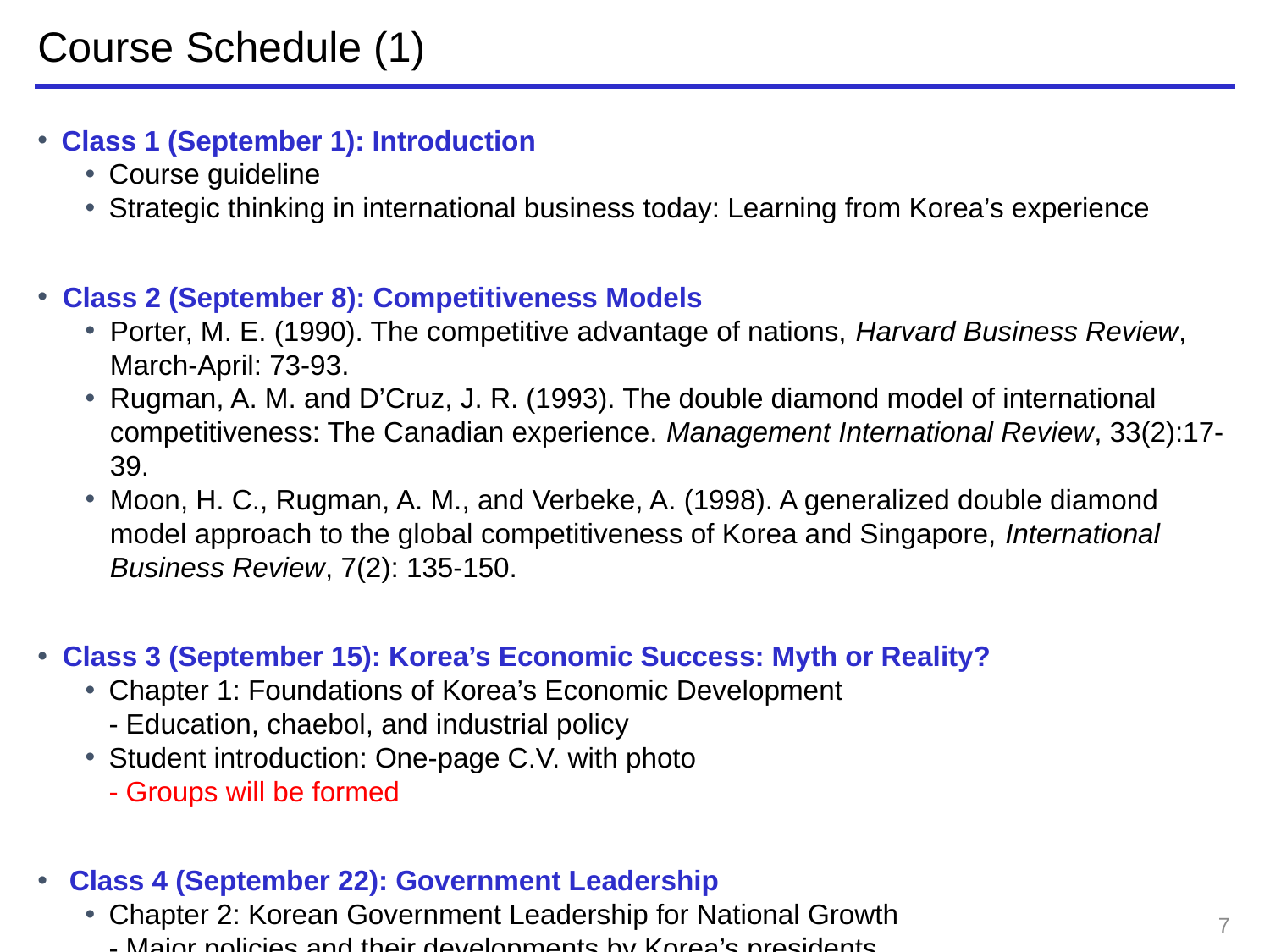

# Course Schedule (1)
Class 1 (September 1): Introduction
Course guideline
Strategic thinking in international business today: Learning from Korea’s experience

Class 2 (September 8): Competitiveness Models
Porter, M. E. (1990). The competitive advantage of nations, Harvard Business Review, March-April: 73-93.
Rugman, A. M. and D’Cruz, J. R. (1993). The double diamond model of international competitiveness: The Canadian experience. Management International Review, 33(2):17-39.
Moon, H. C., Rugman, A. M., and Verbeke, A. (1998). A generalized double diamond model approach to the global competitiveness of Korea and Singapore, International Business Review, 7(2): 135-150.

Class 3 (September 15): Korea’s Economic Success: Myth or Reality?
Chapter 1: Foundations of Korea’s Economic Development
   - Education, chaebol, and industrial policy
Student introduction: One-page C.V. with photo
   - Groups will be formed

 Class 4 (September 22): Government Leadership
Chapter 2: Korean Government Leadership for National Growth
   - Major policies and their developments by Korea’s presidents

7